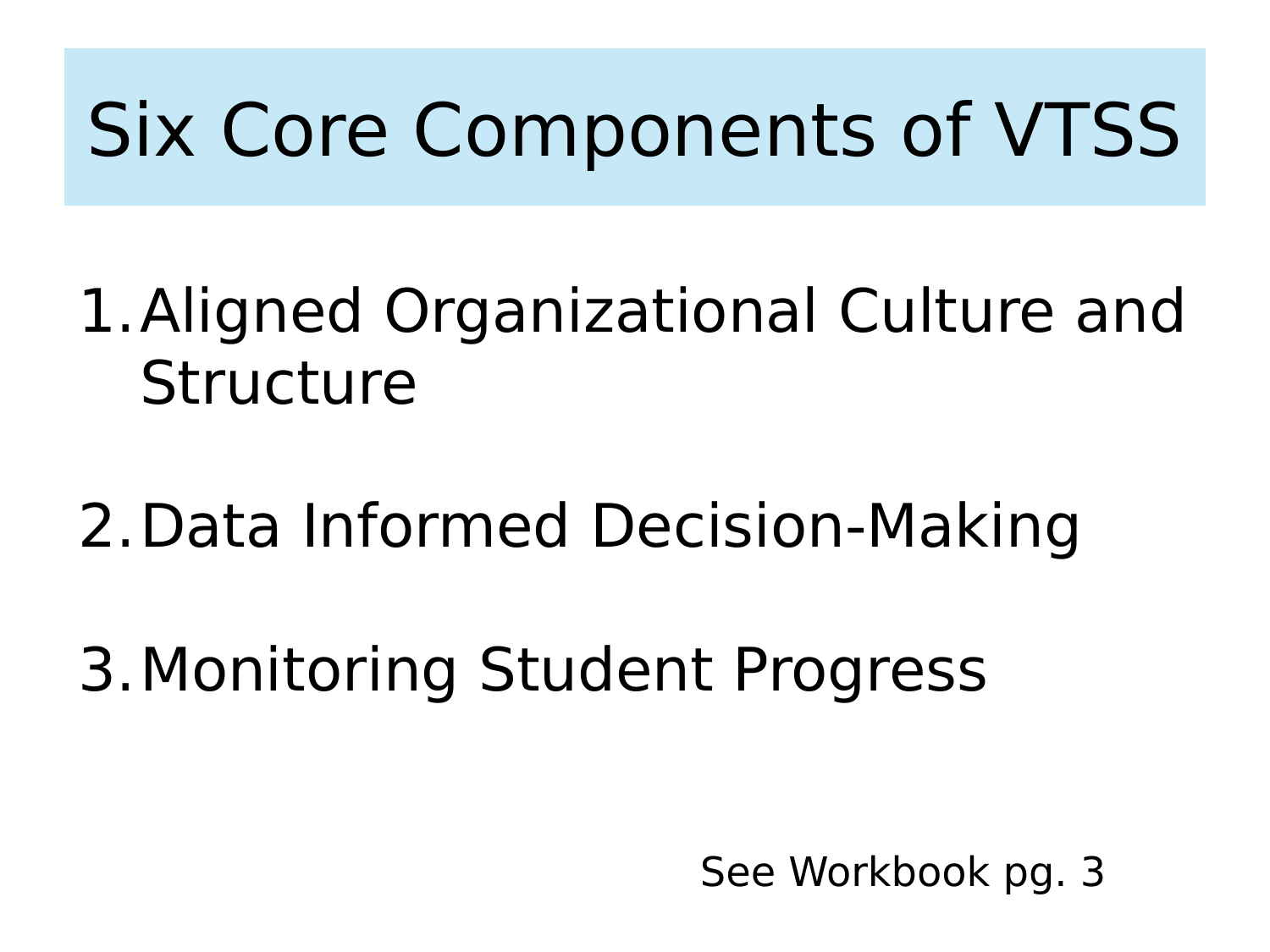

# Six Core Components of VTSS
Aligned Organizational Culture and Structure

Data Informed Decision-Making

Monitoring Student Progress
See Workbook pg. 3